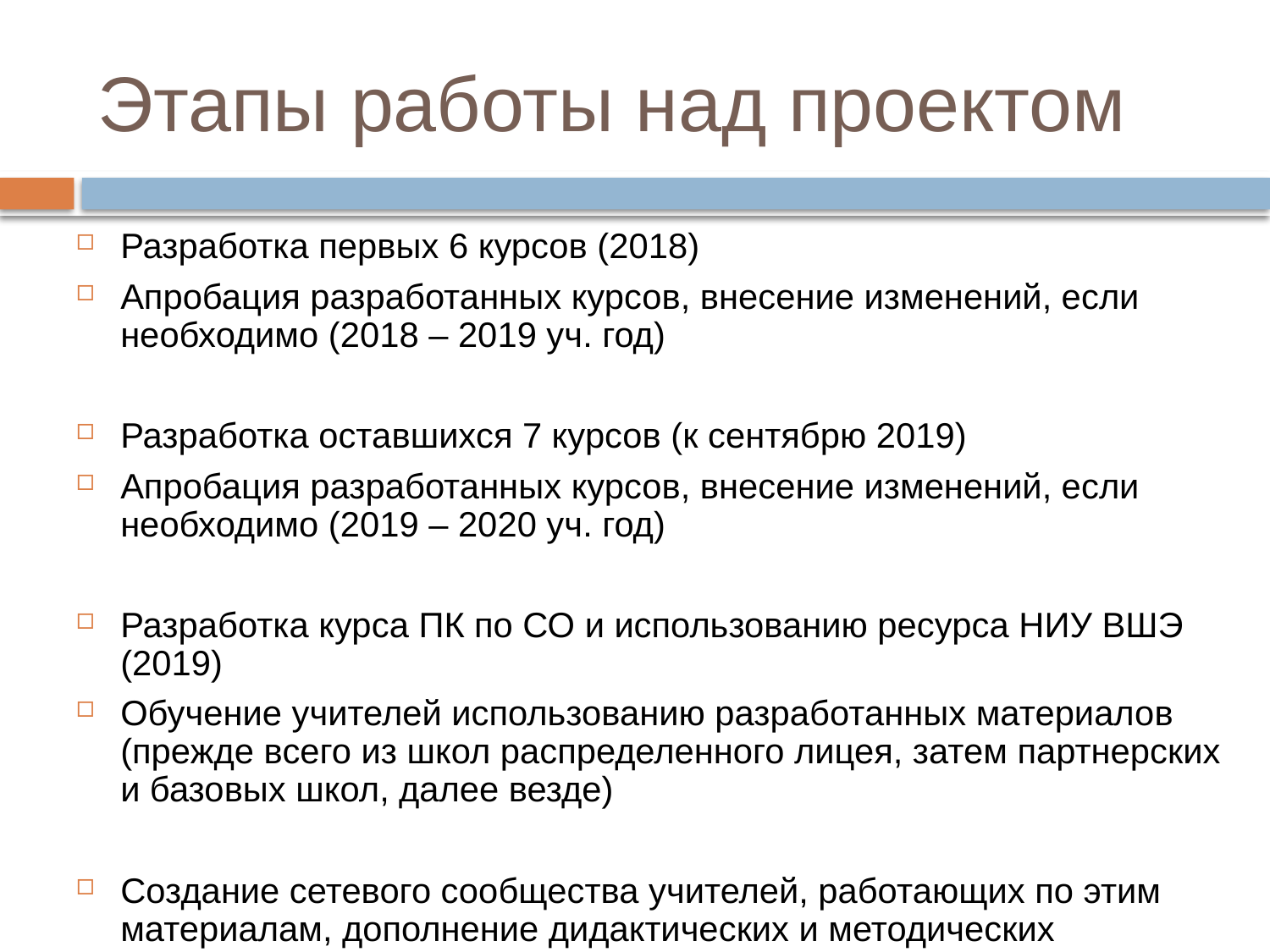

# Этапы работы над проектом
Разработка первых 6 курсов (2018)
Апробация разработанных курсов, внесение изменений, если необходимо (2018 – 2019 уч. год)

Разработка оставшихся 7 курсов (к сентябрю 2019)
Апробация разработанных курсов, внесение изменений, если необходимо (2019 – 2020 уч. год)

Разработка курса ПК по СО и использованию ресурса НИУ ВШЭ (2019)
Обучение учителей использованию разработанных материалов (прежде всего из школ распределенного лицея, затем партнерских и базовых школ, далее везде)

Создание сетевого сообщества учителей, работающих по этим материалам, дополнение дидактических и методических материалов